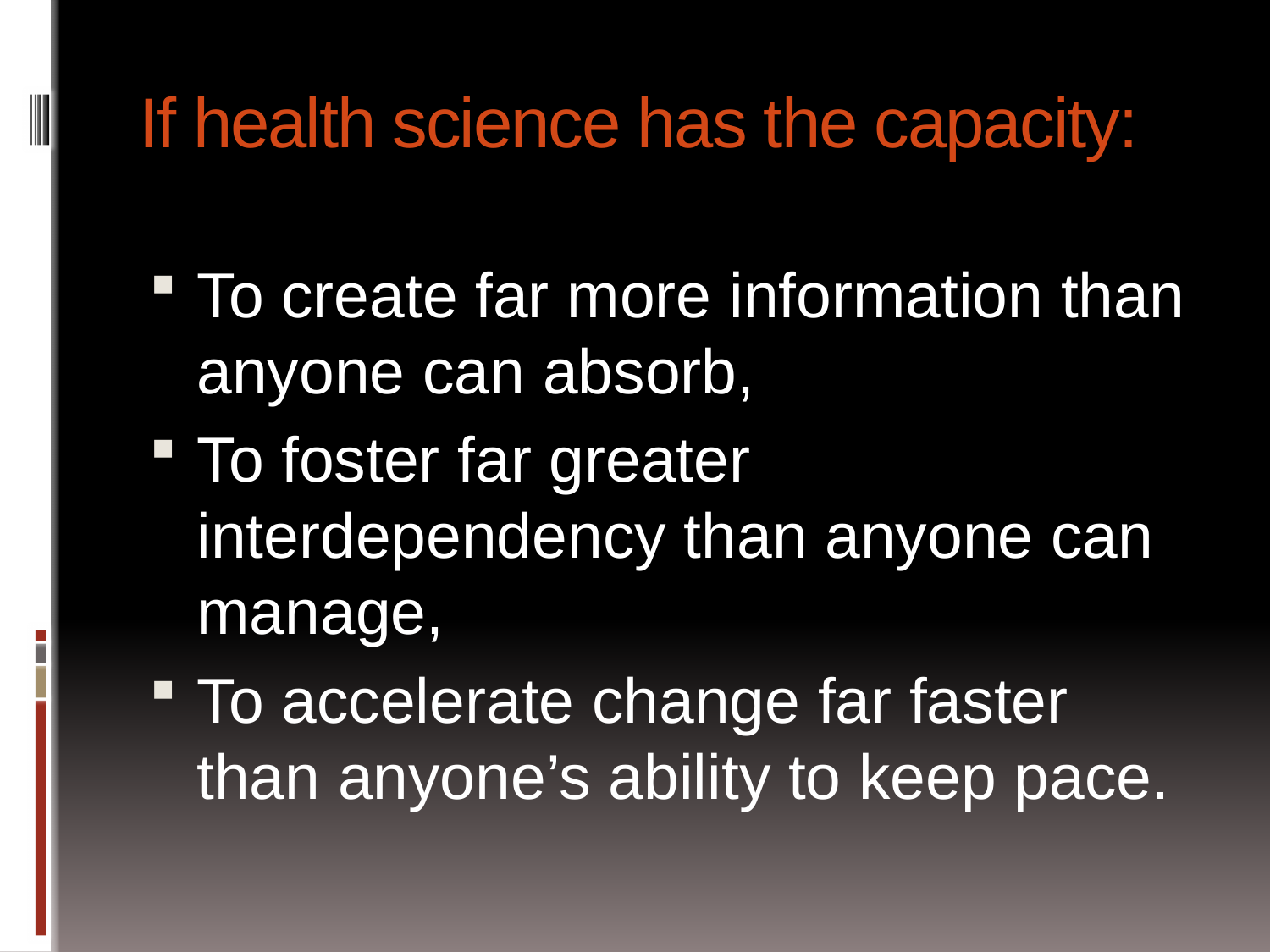

# If health science has the capacity:
To create far more information than anyone can absorb,
To foster far greater interdependency than anyone can manage,
To accelerate change far faster than anyone’s ability to keep pace.